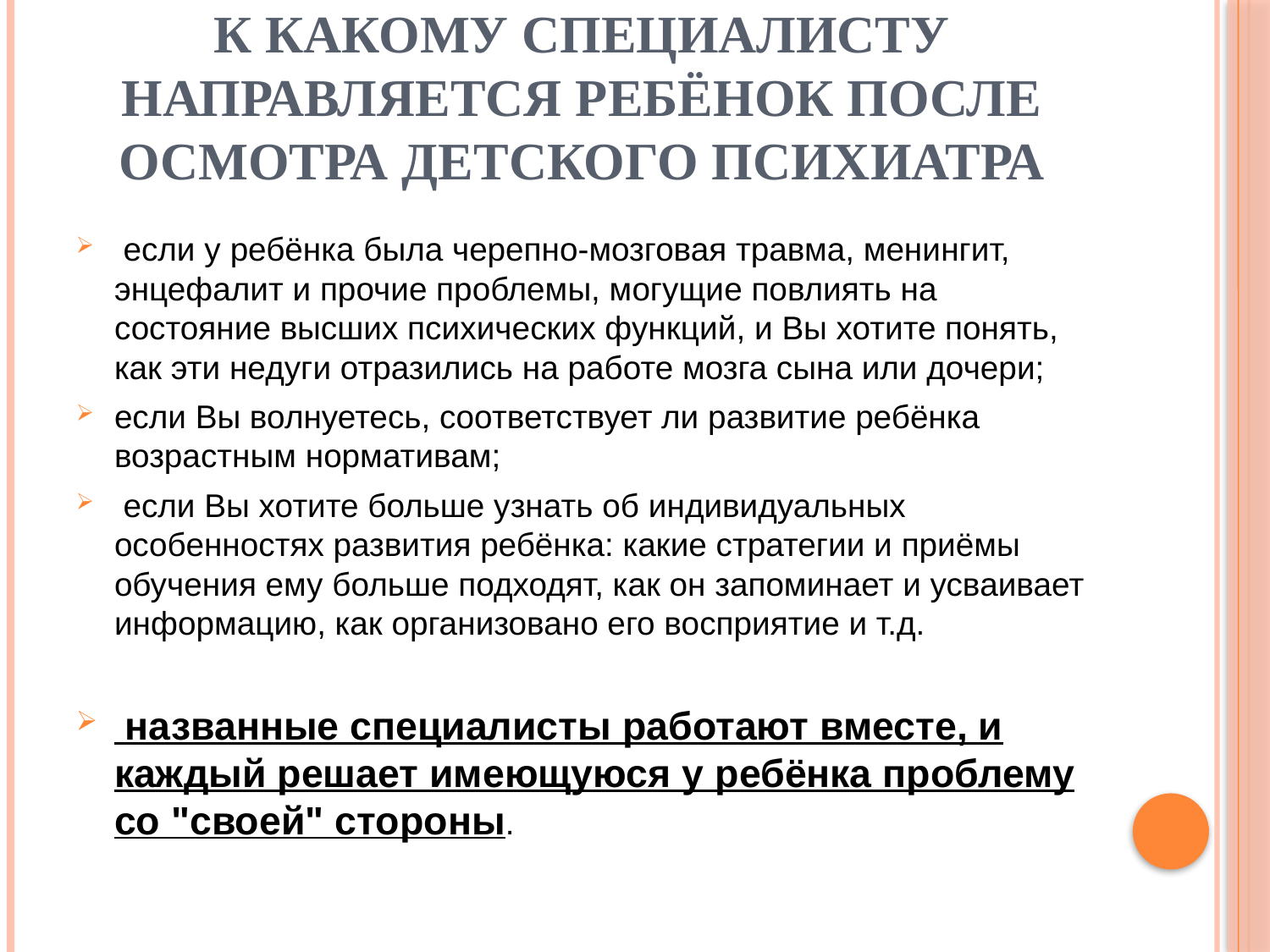

# К какому специалисту направляется ребёнок после осмотра детского психиатра
 если у ребёнка была черепно-мозговая травма, менингит, энцефалит и прочие проблемы, могущие повлиять на состояние высших психических функций, и Вы хотите понять, как эти недуги отразились на работе мозга сына или дочери;
если Вы волнуетесь, соответствует ли развитие ребёнка возрастным нормативам;
 если Вы хотите больше узнать об индивидуальных особенностях развития ребёнка: какие стратегии и приёмы обучения ему больше подходят, как он запоминает и усваивает информацию, как организовано его восприятие и т.д.

 названные специалисты работают вместе, и каждый решает имеющуюся у ребёнка проблему со "своей" стороны.